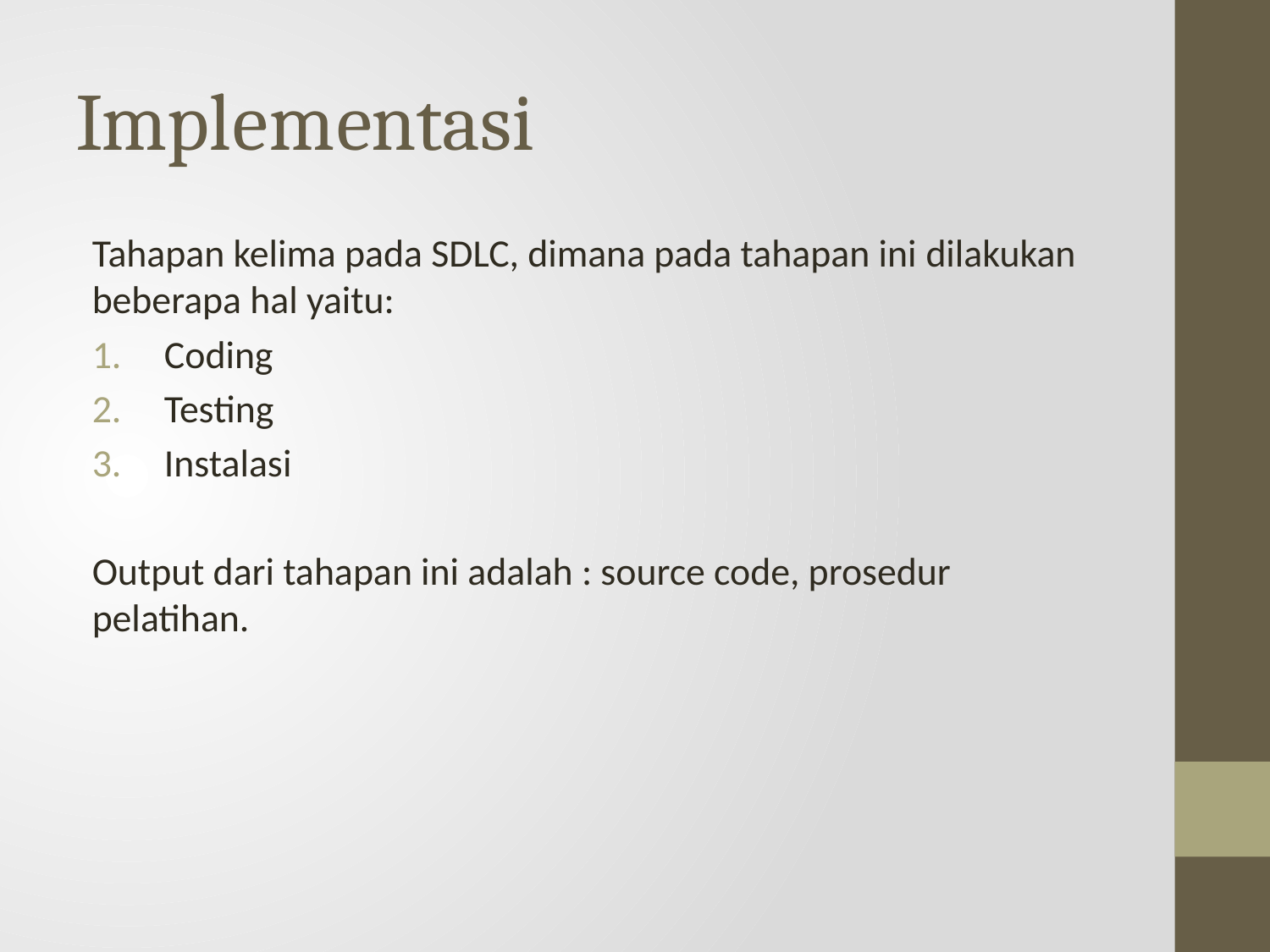

# Implementasi
Tahapan kelima pada SDLC, dimana pada tahapan ini dilakukan beberapa hal yaitu:
 Coding
 Testing
 Instalasi

Output dari tahapan ini adalah : source code, prosedur pelatihan.